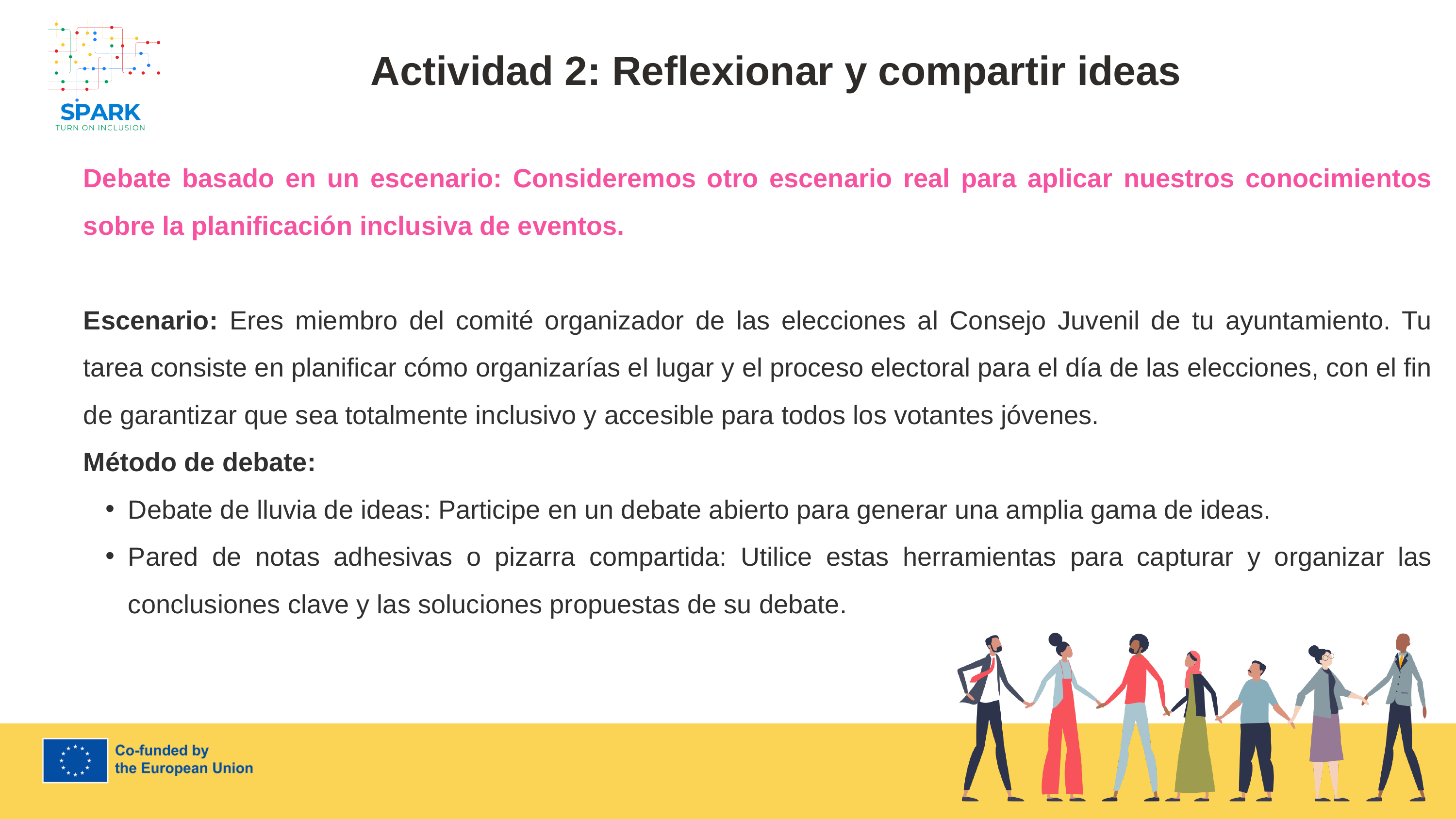

7

Actividad 2: Reflexionar y compartir ideas

Debate basado en un escenario: Consideremos otro escenario real para aplicar nuestros conocimientos sobre la planificación inclusiva de eventos.

Escenario: Eres miembro del comité organizador de las elecciones al Consejo Juvenil de tu ayuntamiento. Tu tarea consiste en planificar cómo organizarías el lugar y el proceso electoral para el día de las elecciones, con el fin de garantizar que sea totalmente inclusivo y accesible para todos los votantes jóvenes.
Método de debate:
Debate de lluvia de ideas: Participe en un debate abierto para generar una amplia gama de ideas.
Pared de notas adhesivas o pizarra compartida: Utilice estas herramientas para capturar y organizar las conclusiones clave y las soluciones propuestas de su debate.